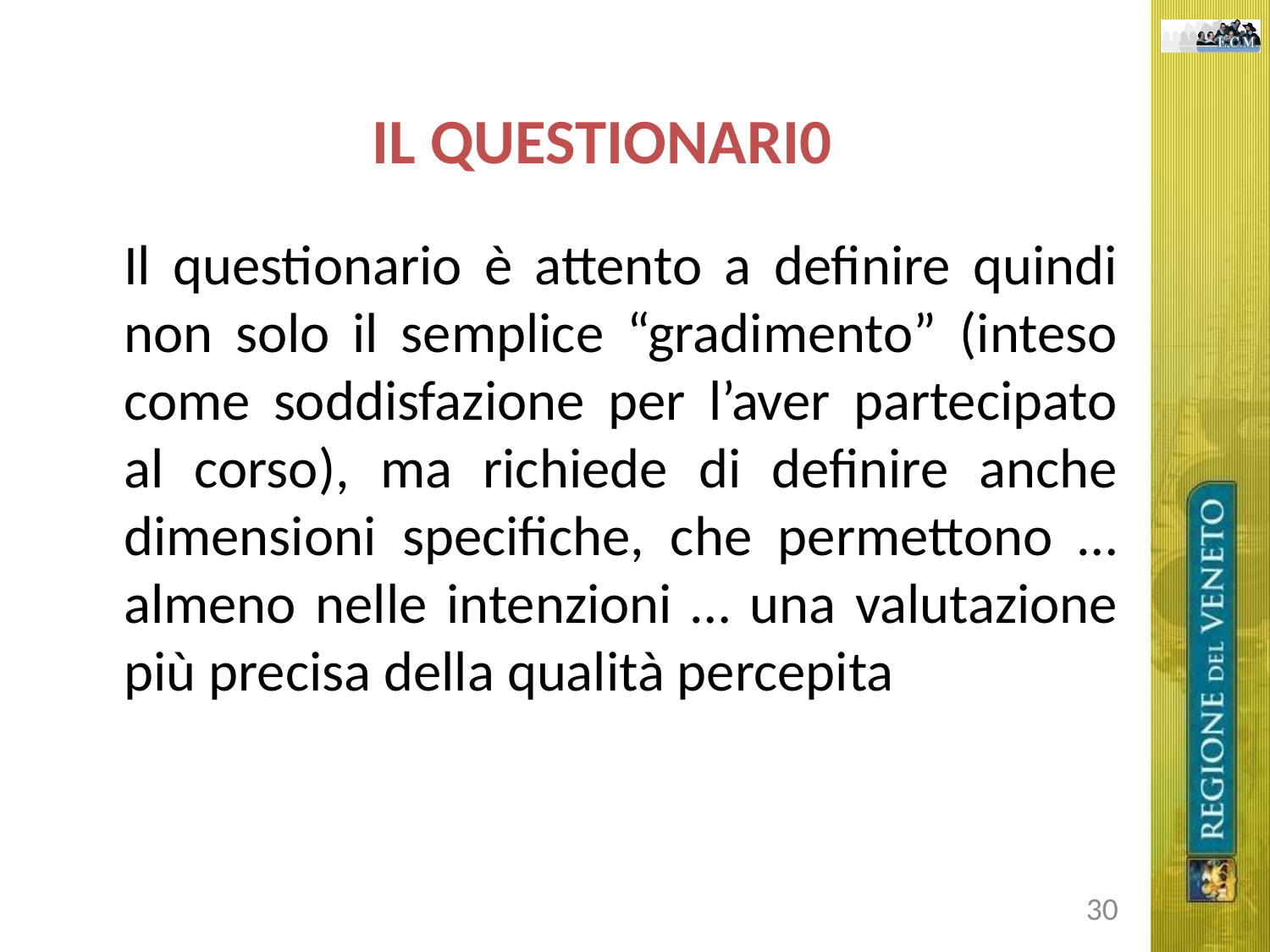

# IL QUESTIONARI0
	Il questionario è attento a definire quindi non solo il semplice “gradimento” (inteso come soddisfazione per l’aver partecipato al corso), ma richiede di definire anche dimensioni specifiche, che permettono … almeno nelle intenzioni … una valutazione più precisa della qualità percepita

30